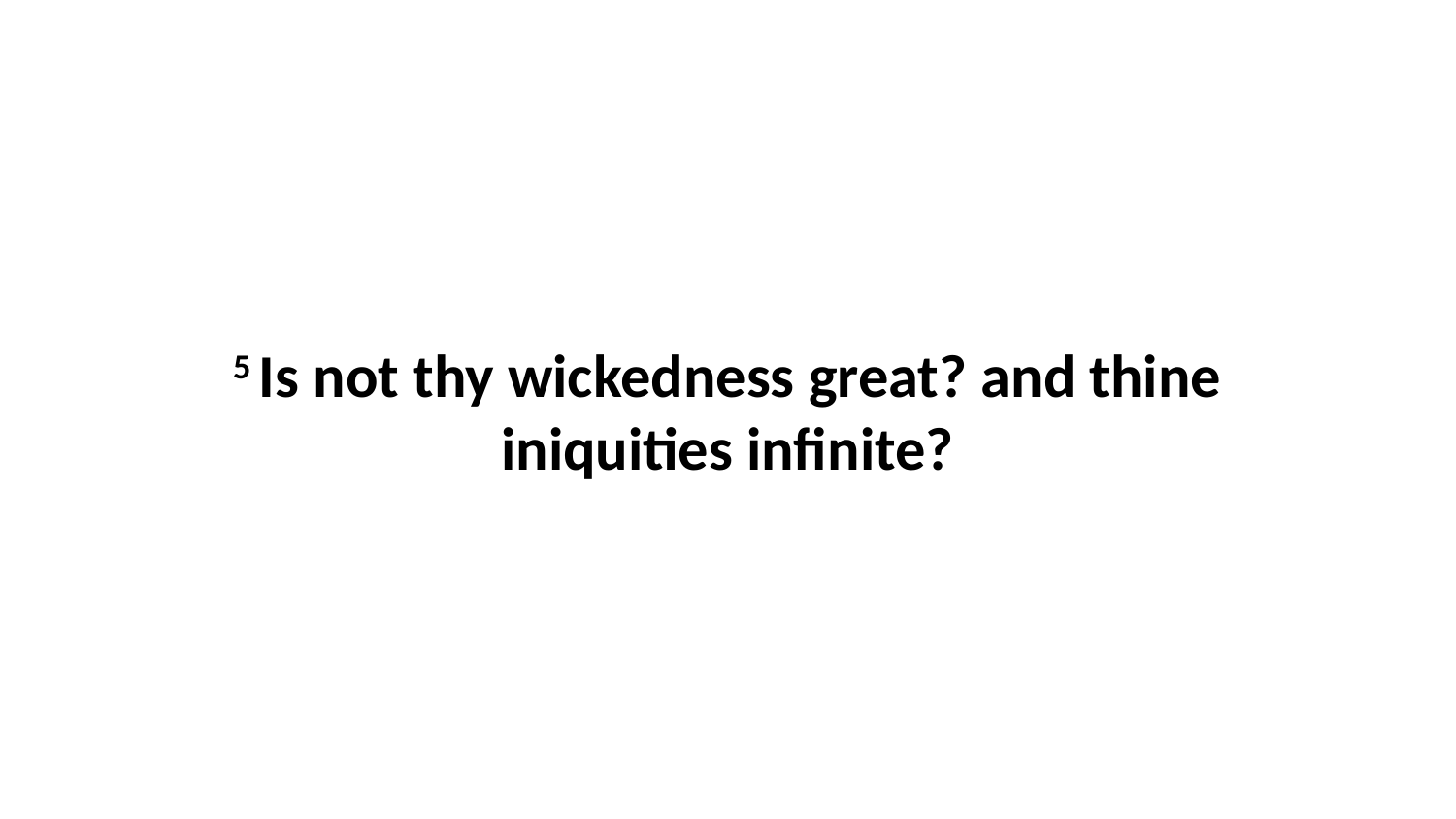

5 Is not thy wickedness great? and thine iniquities infinite?